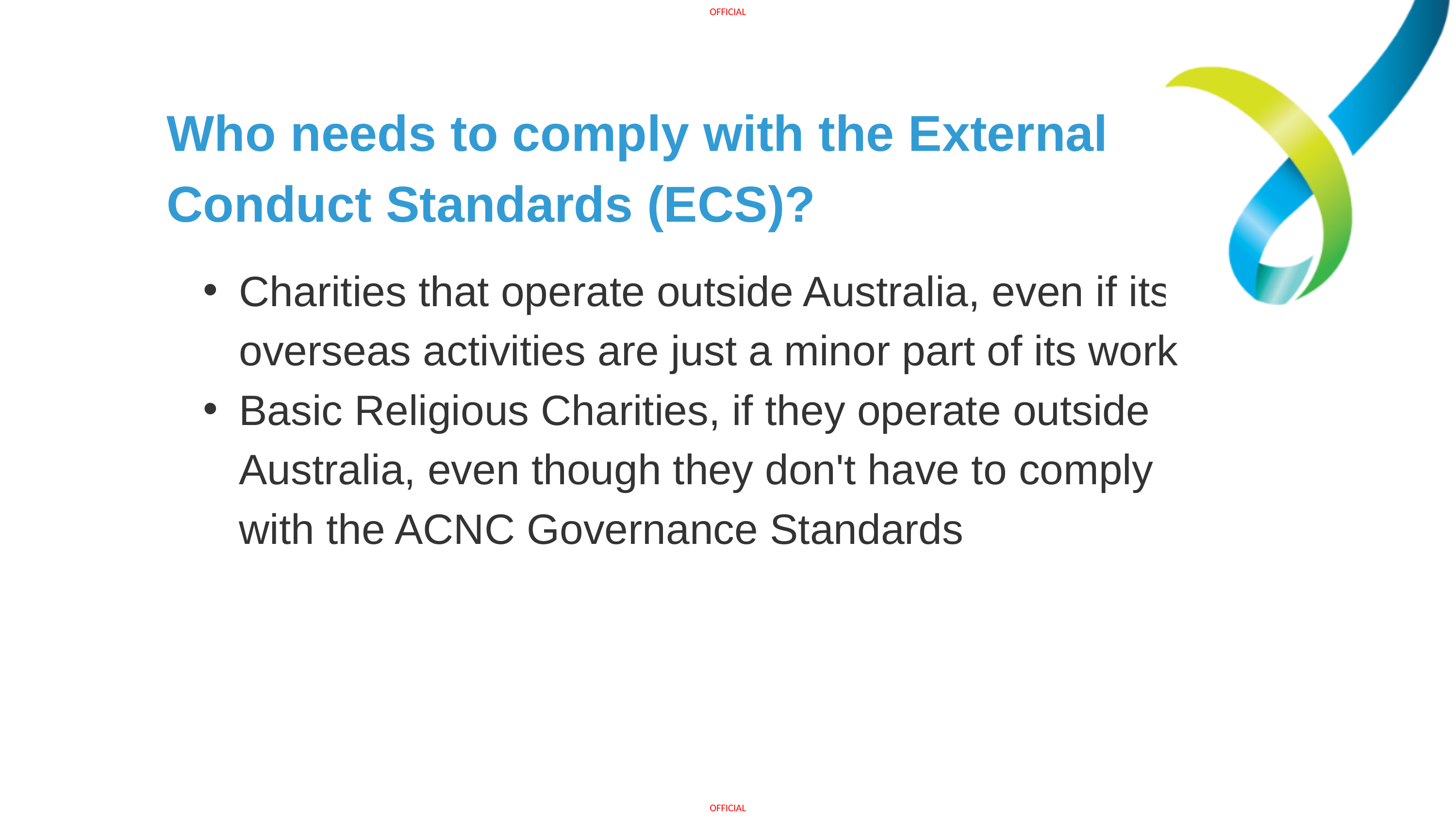

Who needs to comply with the External Conduct Standards (ECS)?
Charities that operate outside Australia, even if its overseas activities are just a minor part of its work
Basic Religious Charities, if they operate outside Australia, even though they don't have to comply with the ACNC Governance Standards